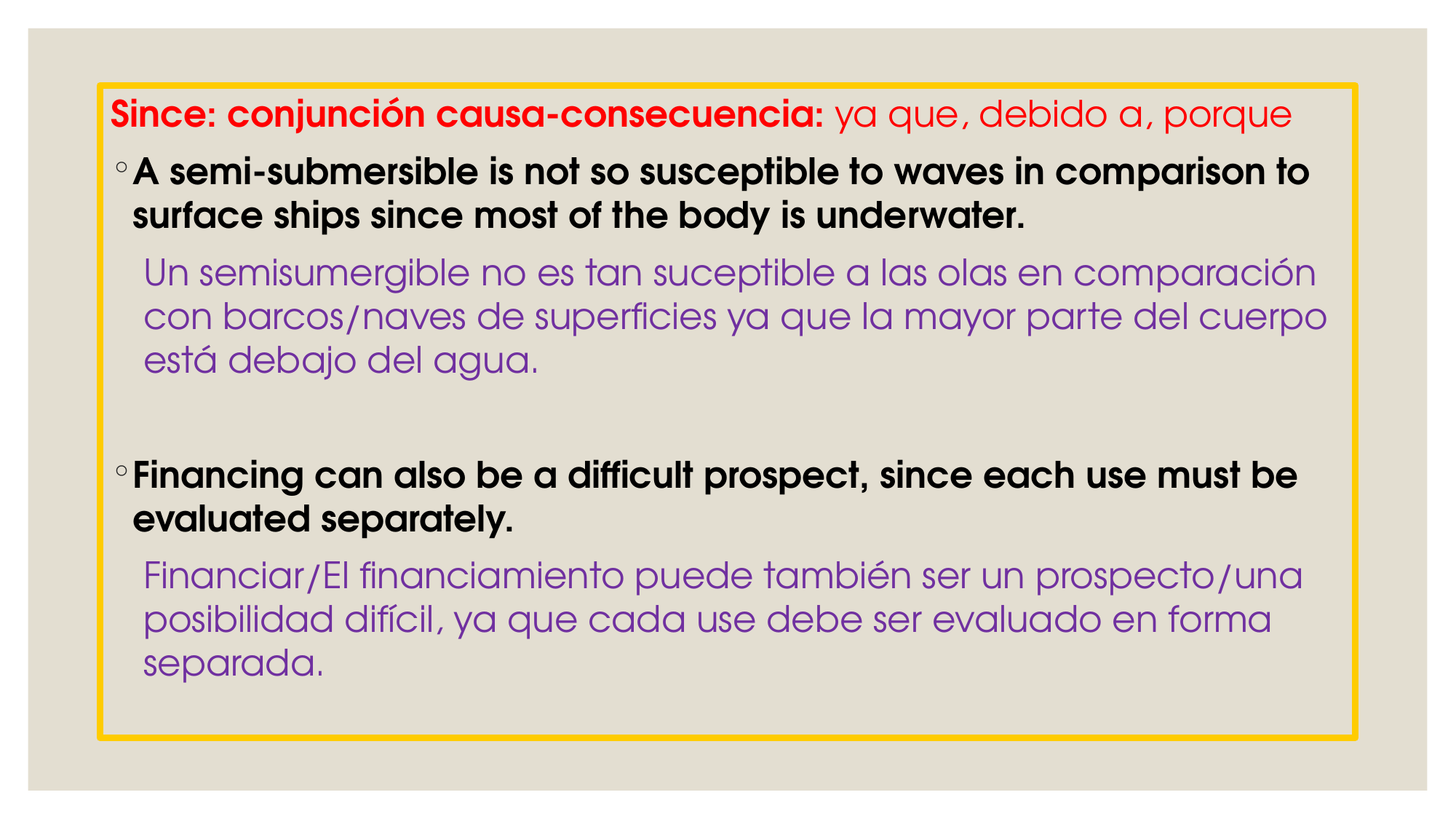

#
Since: conjunción causa-consecuencia: ya que, debido a, porque
A semi-submersible is not so susceptible to waves in comparison to surface ships since most of the body is underwater.
Un semisumergible no es tan suceptible a las olas en comparación con barcos/naves de superficies ya que la mayor parte del cuerpo está debajo del agua.

Financing can also be a difficult prospect, since each use must be evaluated separately.
Financiar/El financiamiento puede también ser un prospecto/una posibilidad difícil, ya que cada use debe ser evaluado en forma separada.